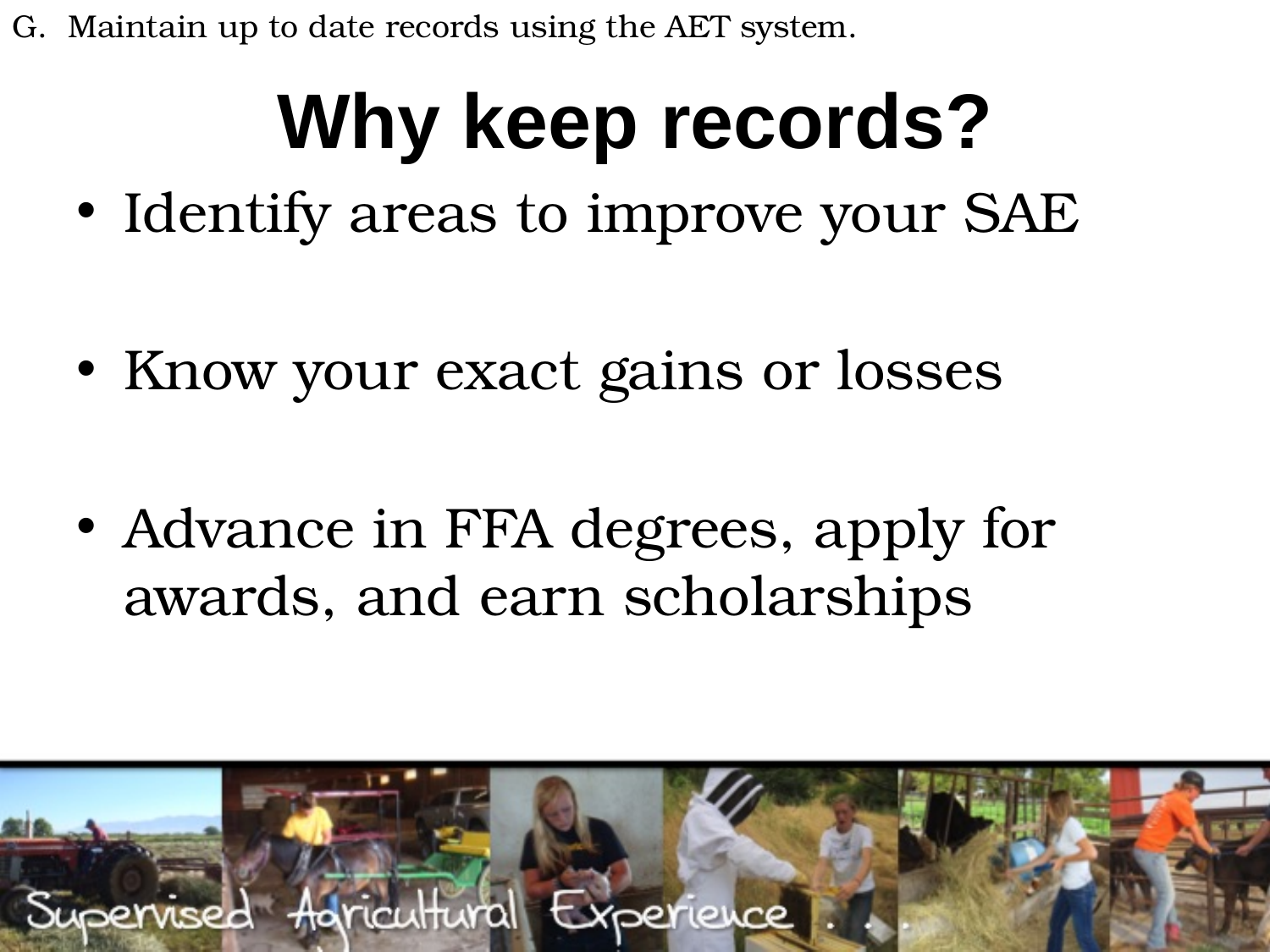

G.  Maintain up to date records using the AET system.
# Why keep records?
Identify areas to improve your SAE

Know your exact gains or losses

Advance in FFA degrees, apply for awards, and earn scholarships